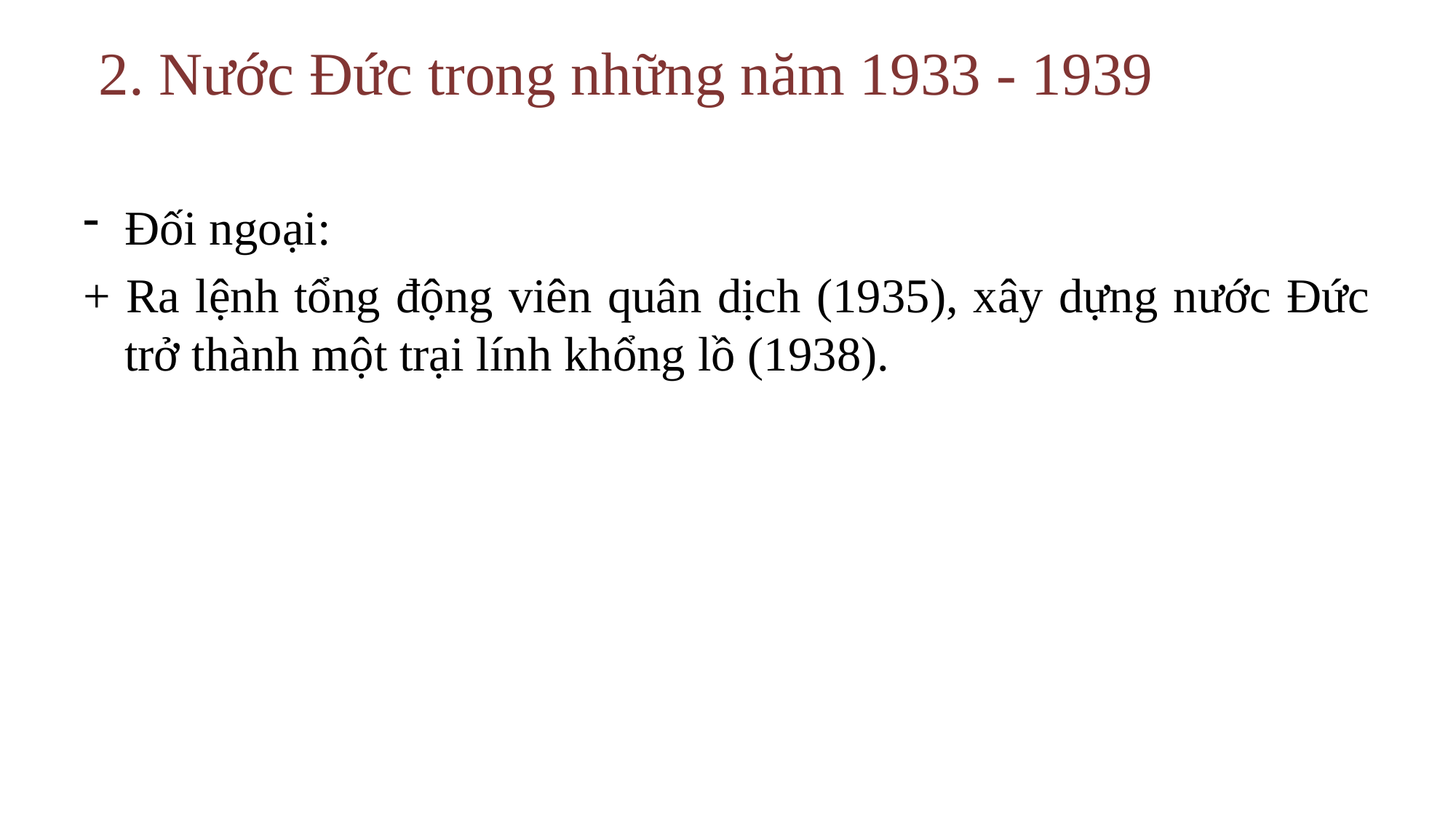

# 2. Nước Đức trong những năm 1933 - 1939
Đối ngoại:
+ Ra lệnh tổng động viên quân dịch (1935), xây dựng nước Đức trở thành một trại lính khổng lồ (1938).